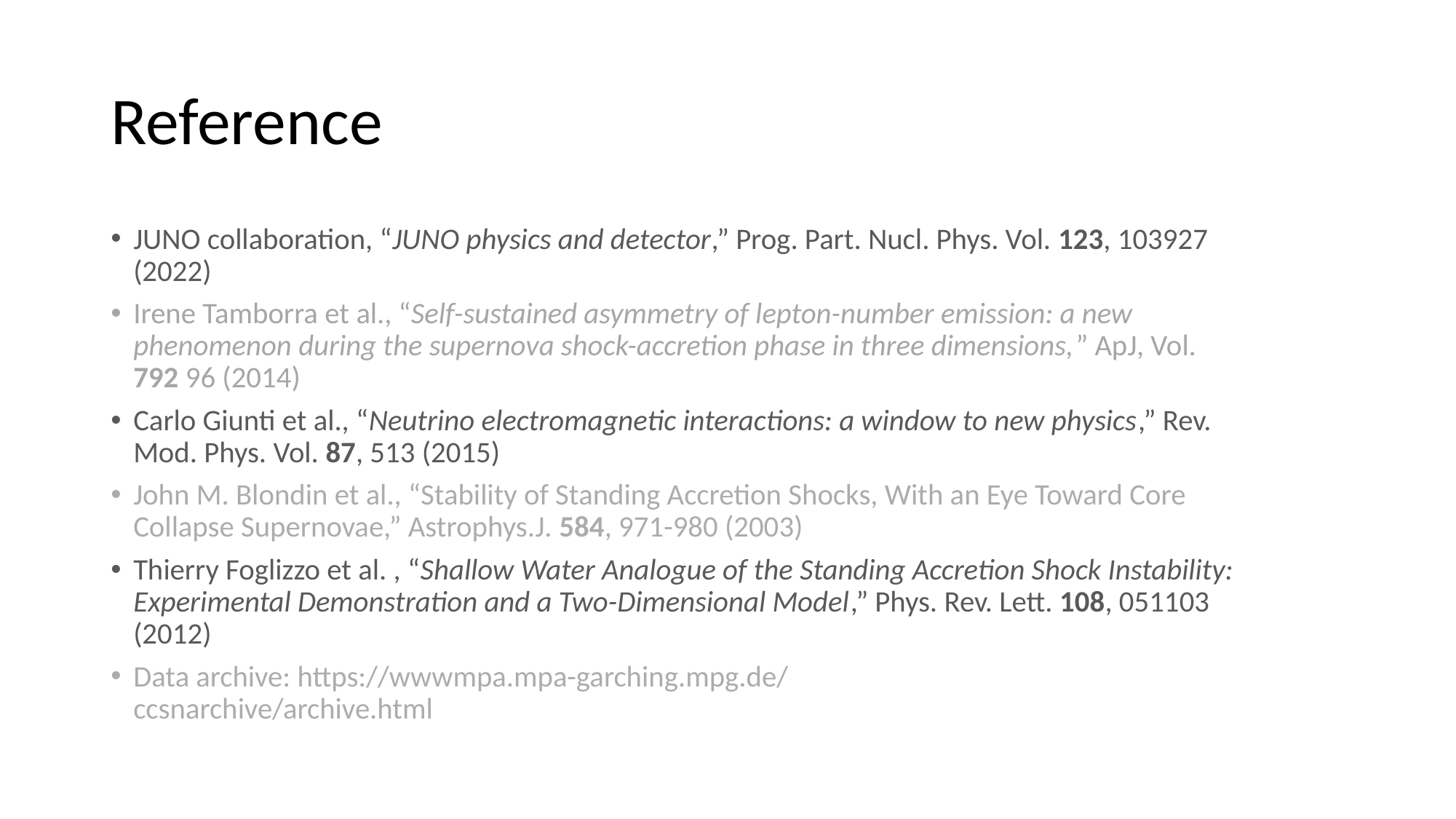

# Reference
JUNO collaboration, “JUNO physics and detector,” Prog. Part. Nucl. Phys. Vol. 123, 103927 (2022)
Irene Tamborra et al., “Self-sustained asymmetry of lepton-number emission: a new phenomenon during the supernova shock-accretion phase in three dimensions,” ApJ, Vol. 792 96 (2014)
Carlo Giunti et al., “Neutrino electromagnetic interactions: a window to new physics,” Rev. Mod. Phys. Vol. 87, 513 (2015)
John M. Blondin et al., “Stability of Standing Accretion Shocks, With an Eye Toward Core Collapse Supernovae,” Astrophys.J. 584, 971-980 (2003)
Thierry Foglizzo et al. , “Shallow Water Analogue of the Standing Accretion Shock Instability: Experimental Demonstration and a Two-Dimensional Model,” Phys. Rev. Lett. 108, 051103 (2012)
Data archive: https://wwwmpa.mpa-garching.mpg.de/
ccsnarchive/archive.html